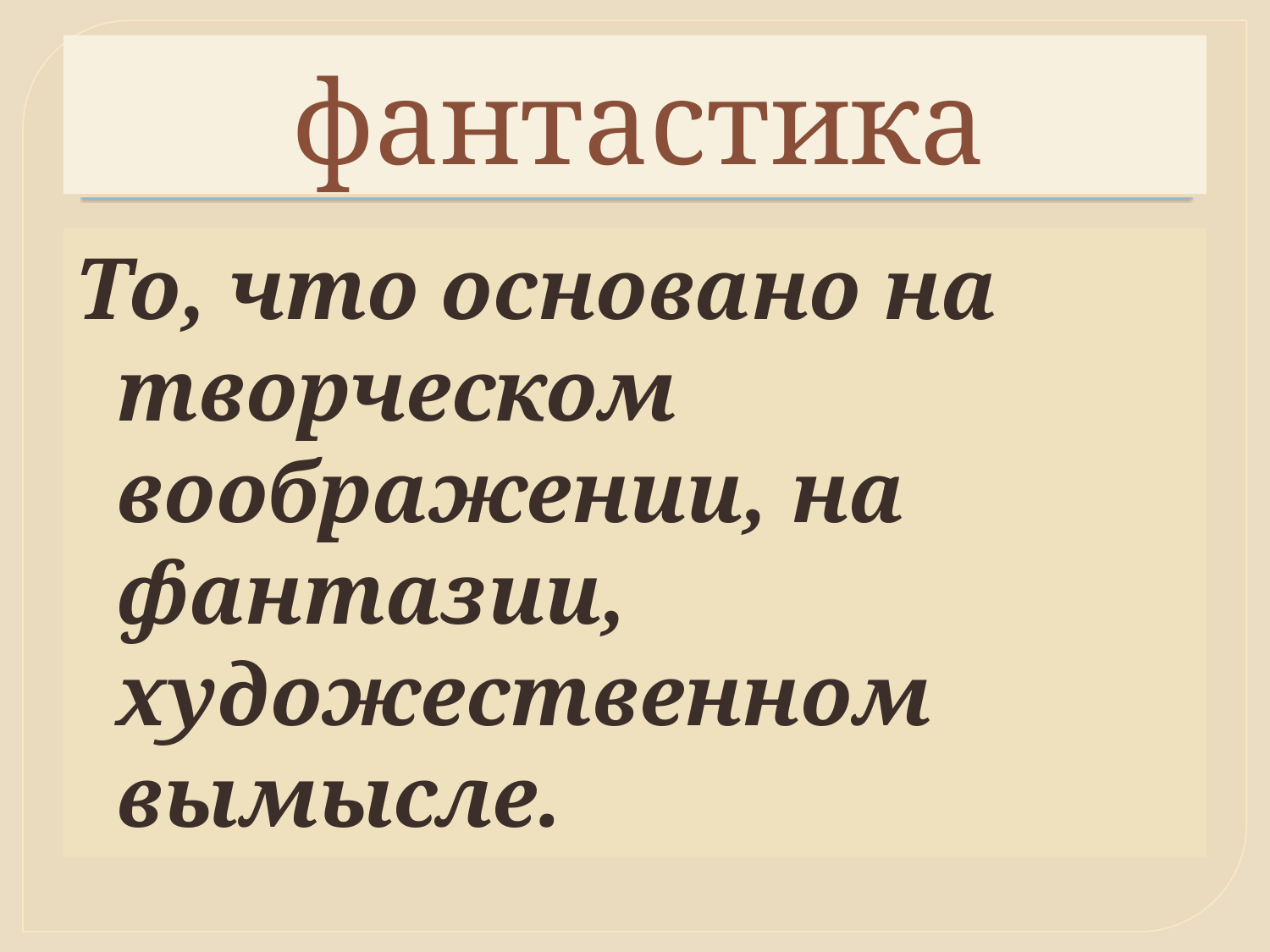

# фантастика
То, что основано на творческом воображении, на фантазии, художественном вымысле.